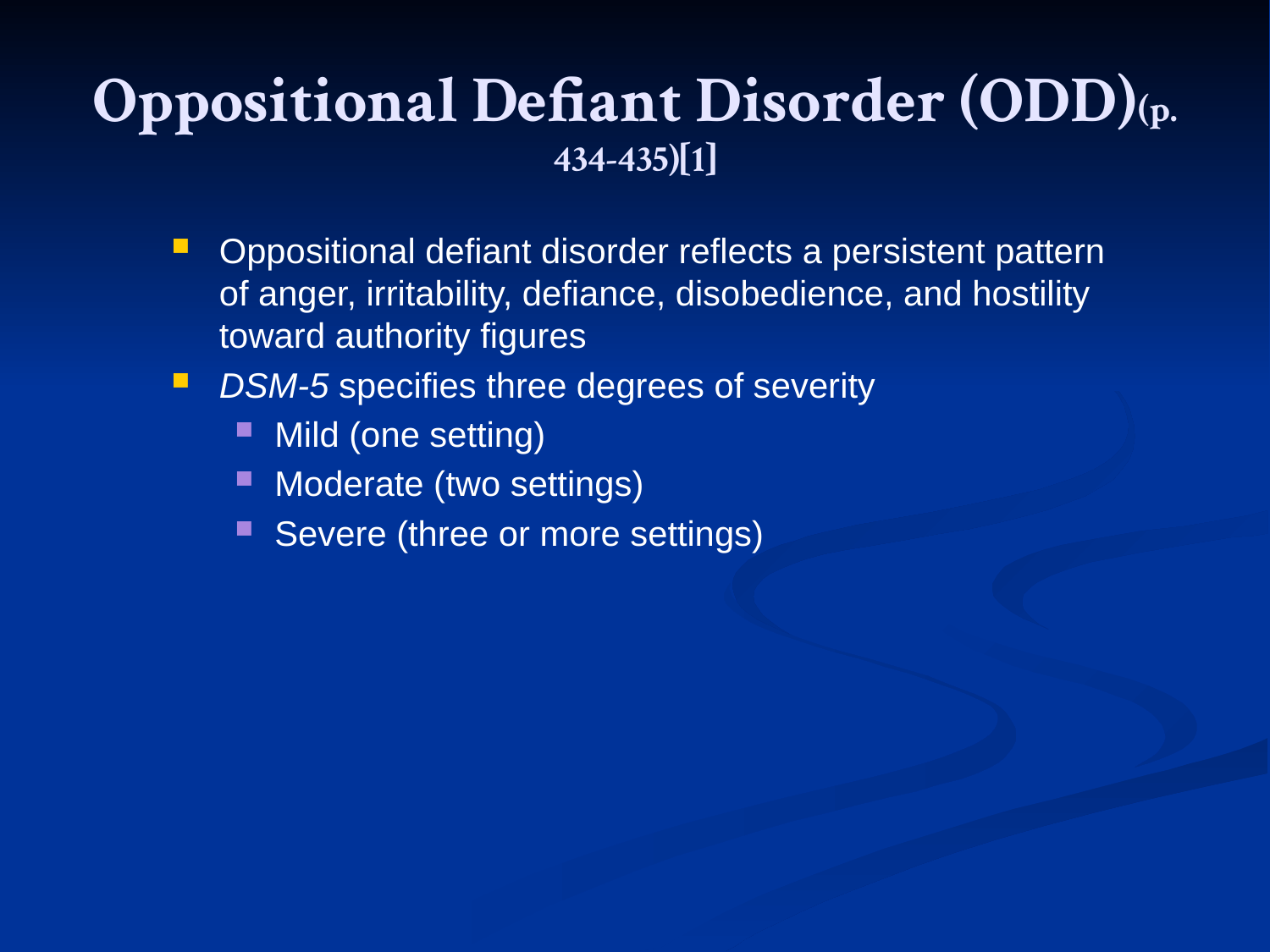

# Oppositional Defiant Disorder (ODD)(p. 434-435)[1]
Oppositional defiant disorder reflects a persistent pattern of anger, irritability, defiance, disobedience, and hostility toward authority figures
DSM-5 specifies three degrees of severity
Mild (one setting)
Moderate (two settings)
Severe (three or more settings)